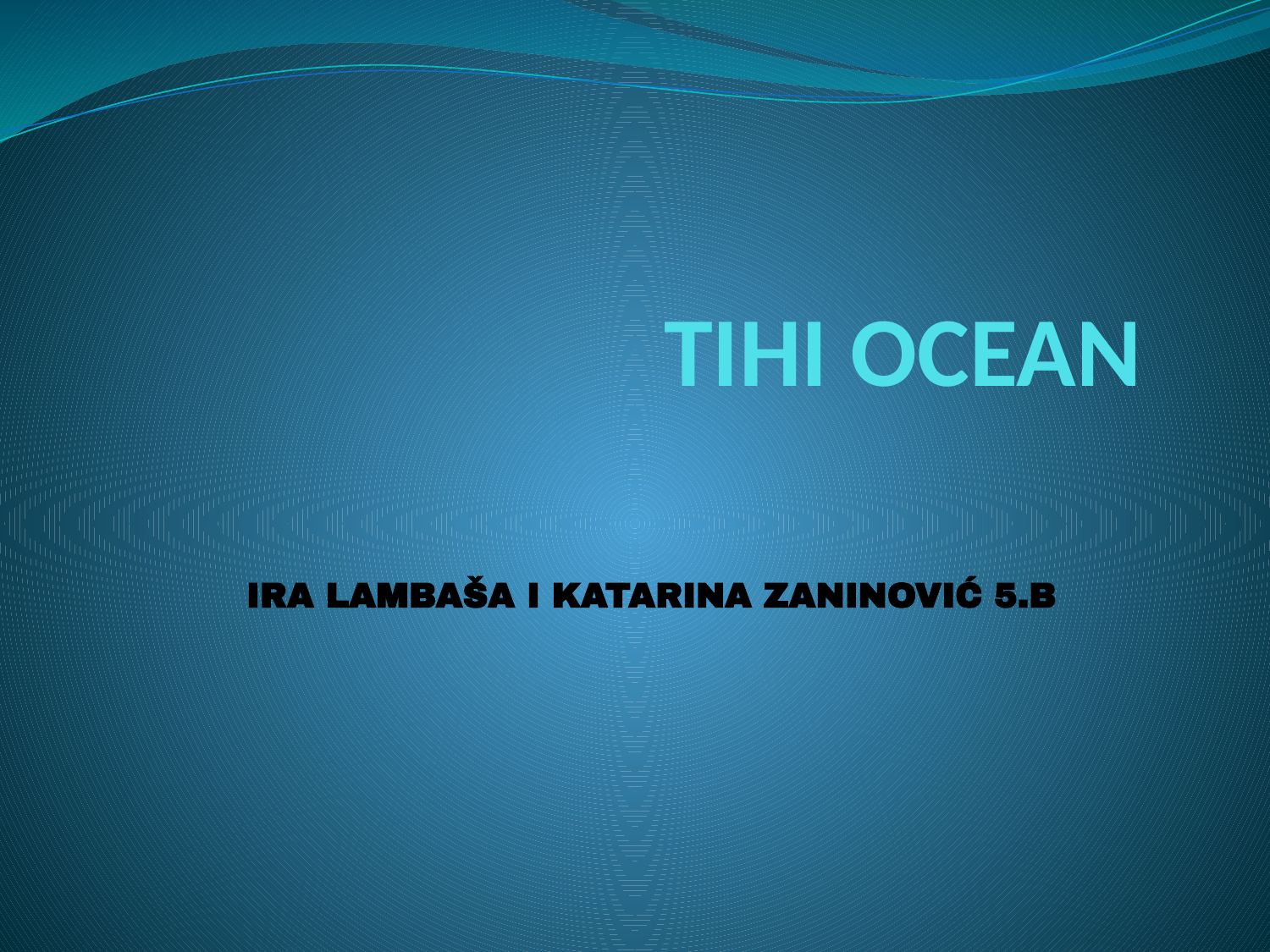

# TIHI OCEAN
IRA LAMBAŠA I KATARINA ZANINOVIĆ 5.B